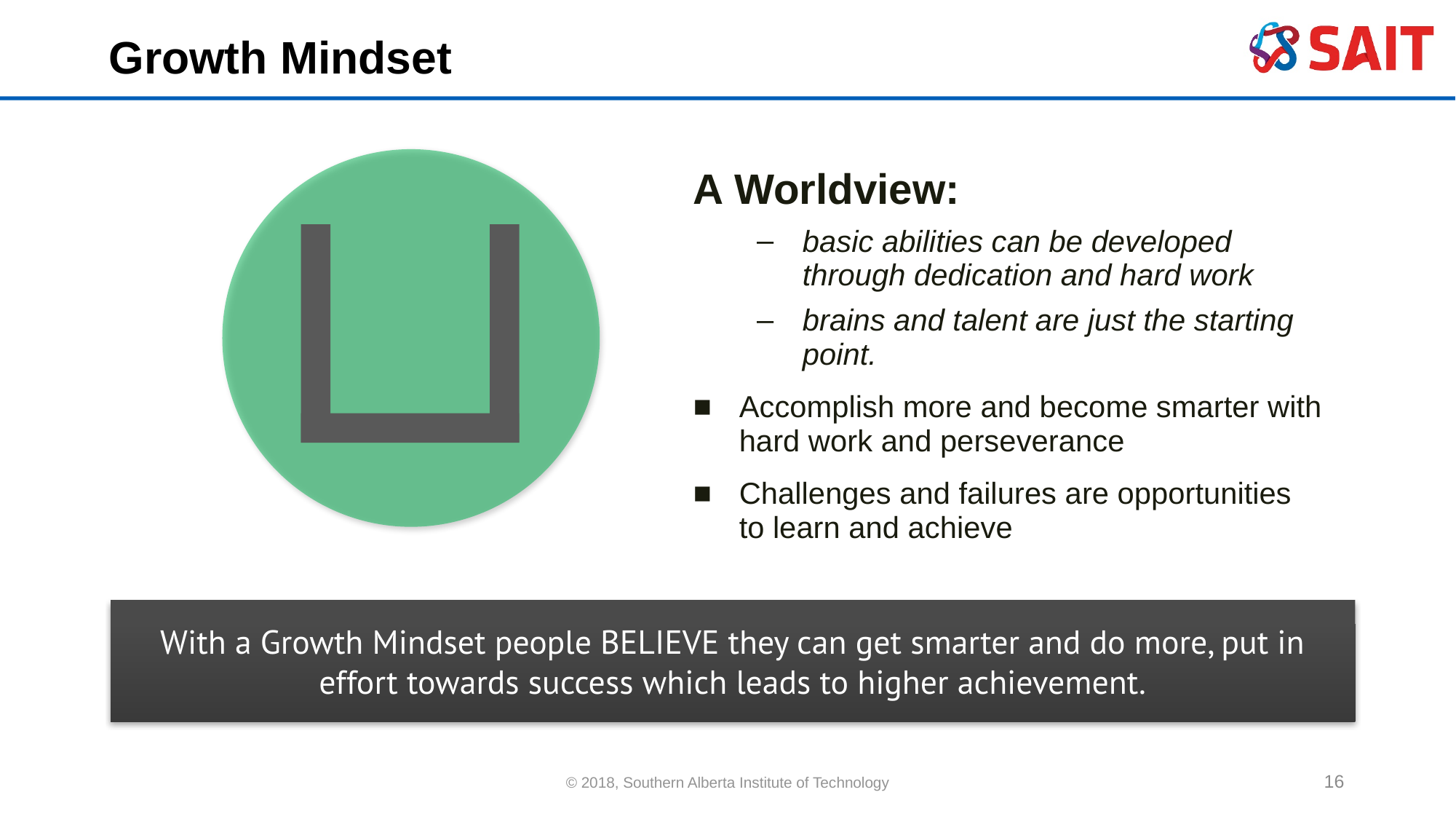

# Growth Mindset

A Worldview:
basic abilities can be developed through dedication and hard work
brains and talent are just the starting point.
Accomplish more and become smarter with hard work and perseverance
Challenges and failures are opportunities to learn and achieve
With a Growth Mindset people BELIEVE they can get smarter and do more, put in effort towards success which leads to higher achievement.
16